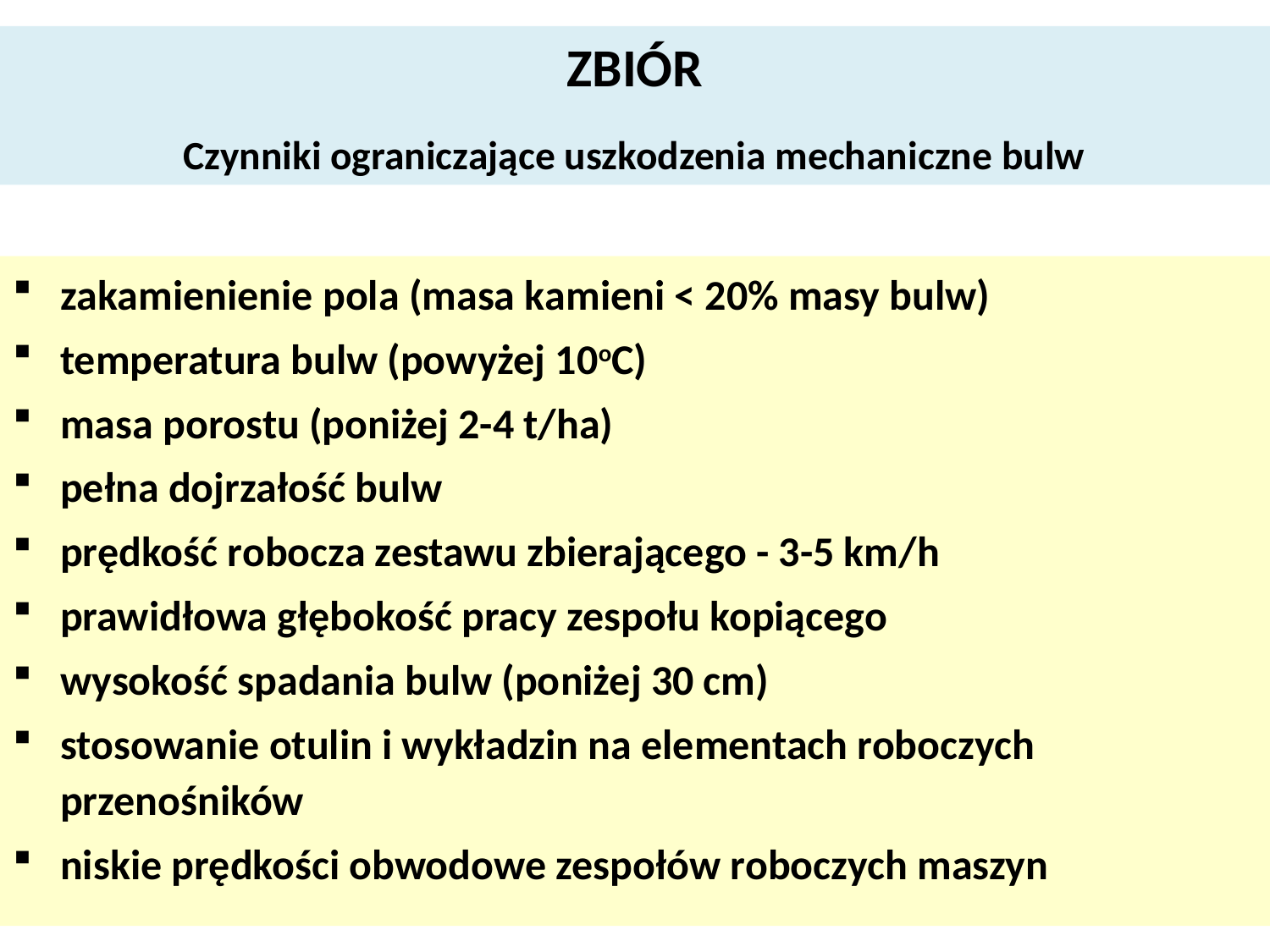

# ZBIÓR Czynniki ograniczające uszkodzenia mechaniczne bulw
zakamienienie pola (masa kamieni < 20% masy bulw)
temperatura bulw (powyżej 10oC)
masa porostu (poniżej 2-4 t/ha)
pełna dojrzałość bulw
prędkość robocza zestawu zbierającego - 3-5 km/h
prawidłowa głębokość pracy zespołu kopiącego
wysokość spadania bulw (poniżej 30 cm)
stosowanie otulin i wykładzin na elementach roboczych przenośników
niskie prędkości obwodowe zespołów roboczych maszyn